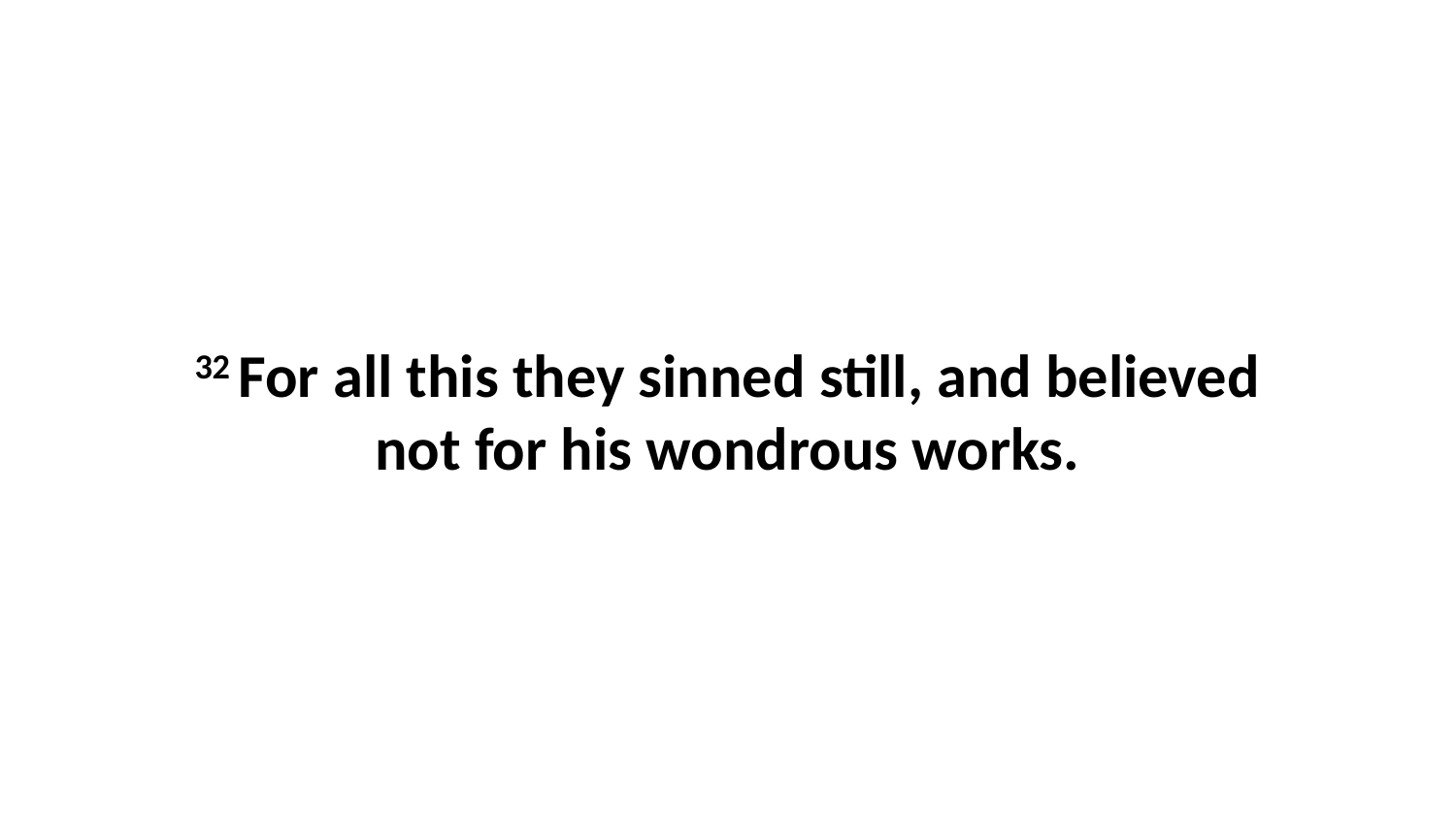

32 For all this they sinned still, and believed not for his wondrous works.